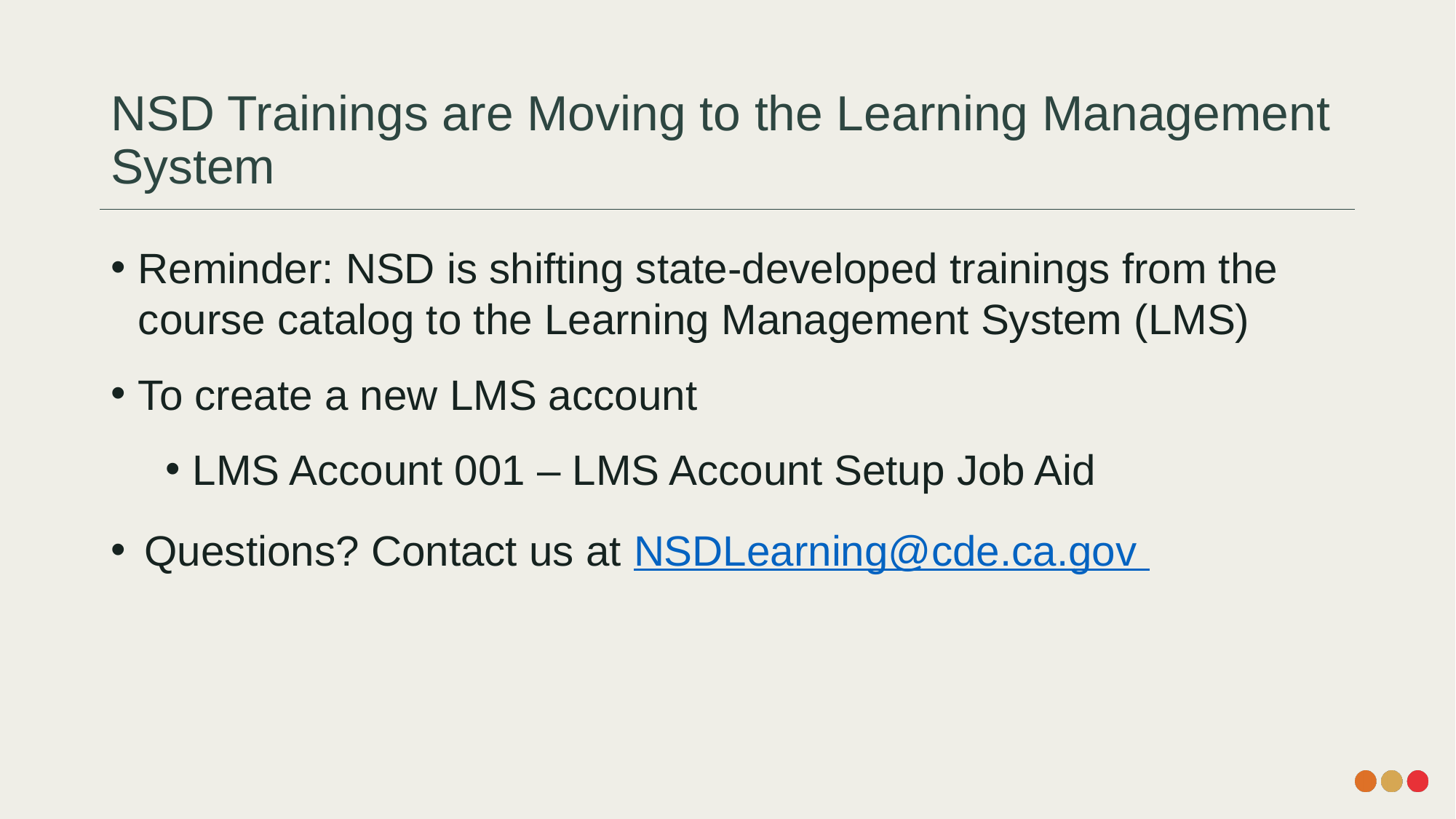

# NSD Trainings are Moving to the Learning Management System
Reminder: NSD is shifting state-developed trainings from the course catalog to the Learning Management System (LMS)
To create a new LMS account
LMS Account 001 – LMS Account Setup Job Aid
Questions? Contact us at NSDLearning@cde.ca.gov